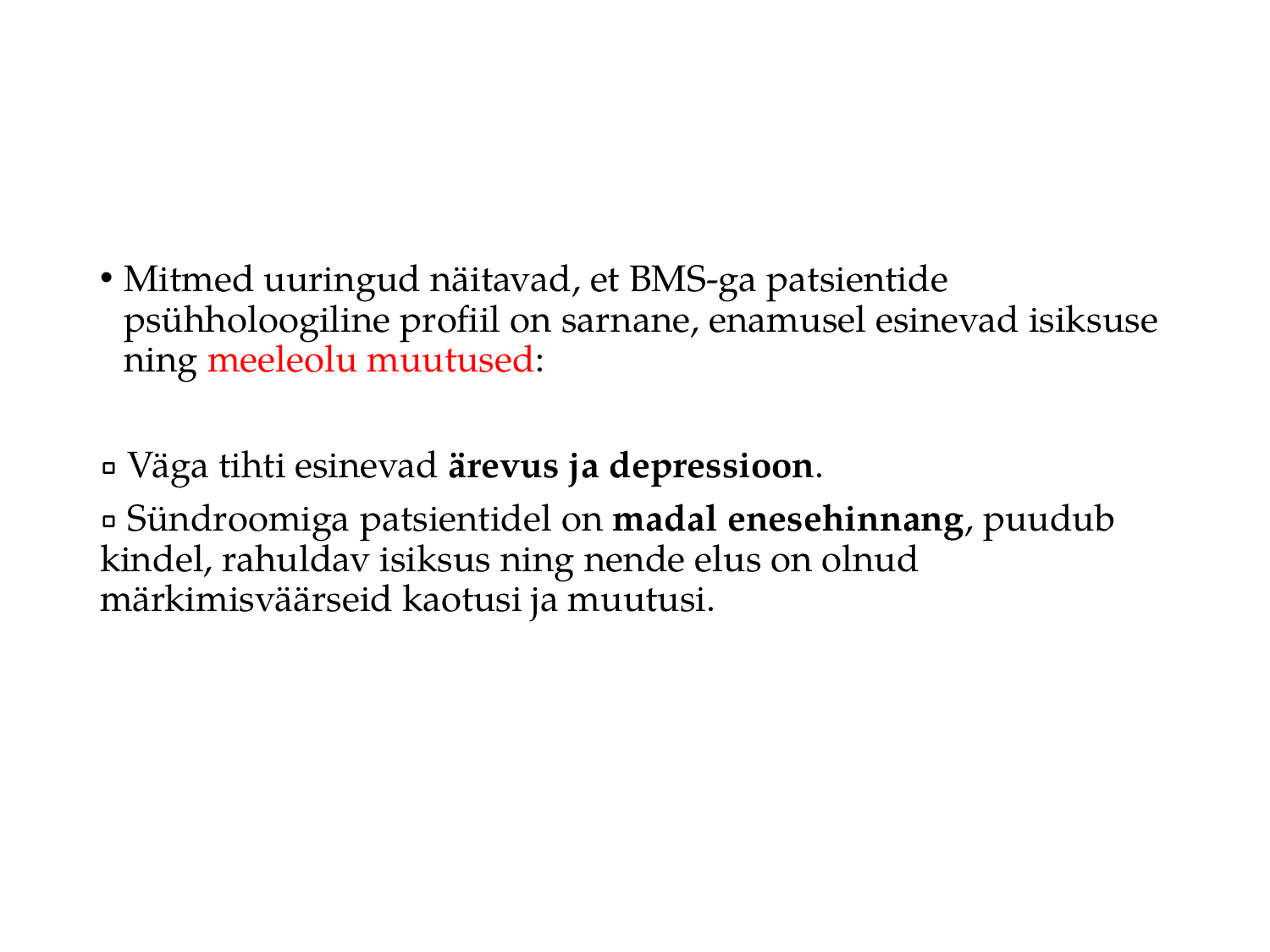

#
Mitmed uuringud näitavad, et BMS-ga patsientide psühholoogiline profiil on sarnane, enamusel esinevad isiksuse ning meeleolu muutused:

▫ Väga tihti esinevad ärevus ja depressioon.
▫ Sündroomiga patsientidel on madal enesehinnang, puudub kindel, rahuldav isiksus ning nende elus on olnud märkimisväärseid kaotusi ja muutusi.